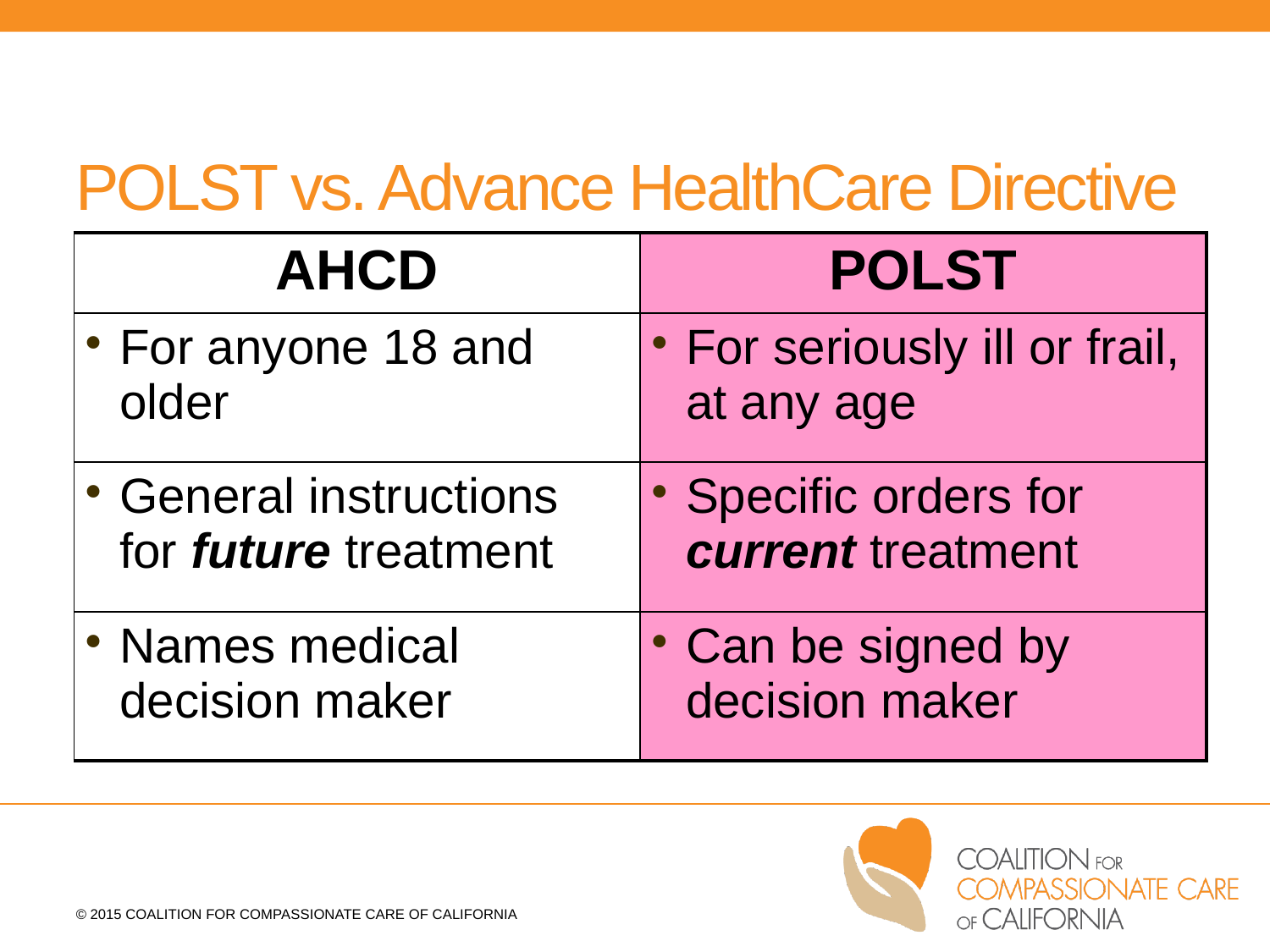

POLST vs. Advance HealthCare Directive
| AHCD | POLST |
| --- | --- |
| For anyone 18 and older | For seriously ill or frail, at any age |
| General instructions for future treatment | Specific orders for current treatment |
| Names medical decision maker | Can be signed by decision maker |